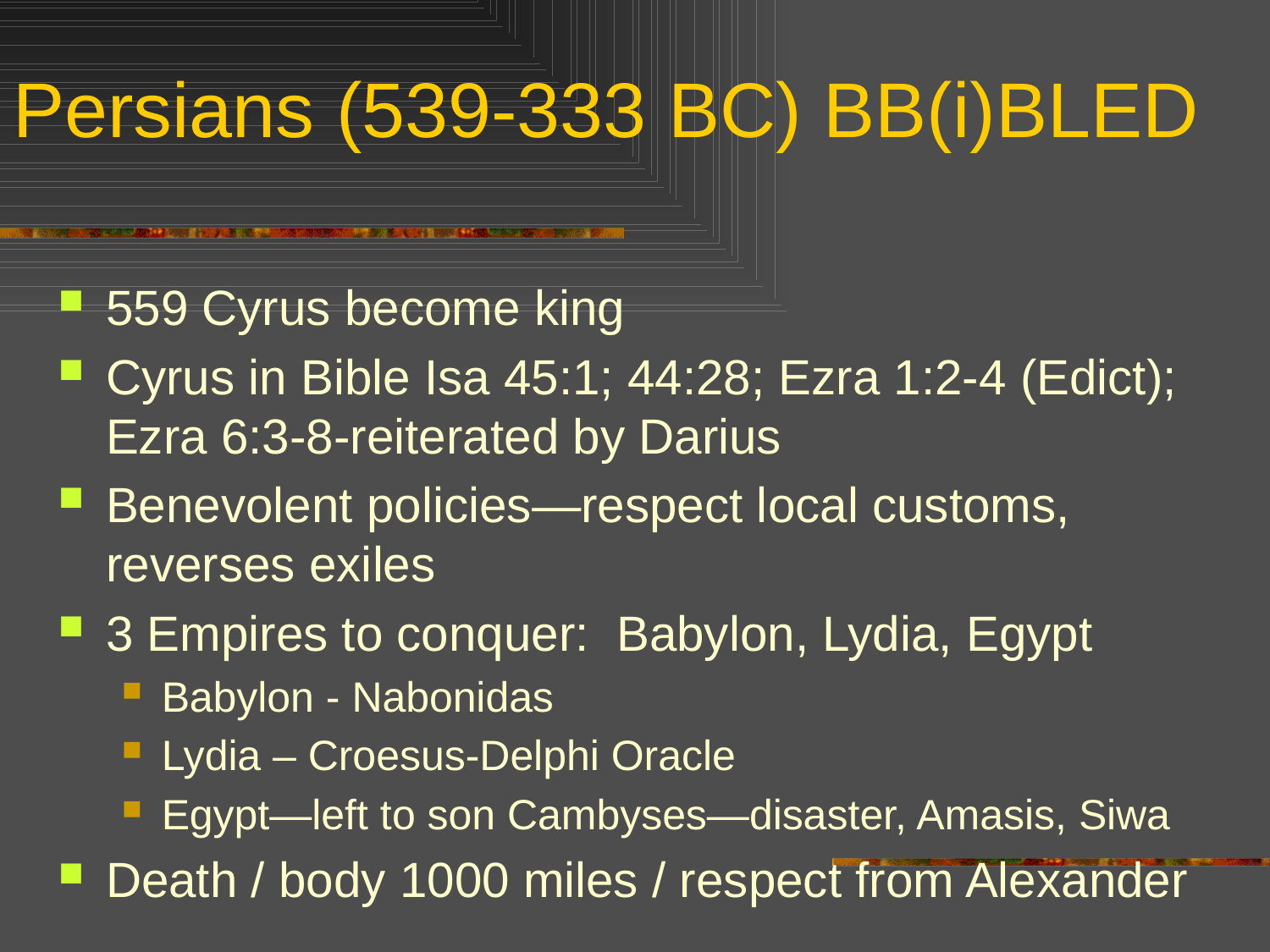

# Persians (539-333 BC) BB(i)BLED
559 Cyrus become king
Cyrus in Bible Isa 45:1; 44:28; Ezra 1:2-4 (Edict); Ezra 6:3-8-reiterated by Darius
Benevolent policies—respect local customs, reverses exiles
3 Empires to conquer:  Babylon, Lydia, Egypt
Babylon - Nabonidas
Lydia – Croesus-Delphi Oracle
Egypt—left to son Cambyses—disaster, Amasis, Siwa
Death / body 1000 miles / respect from Alexander